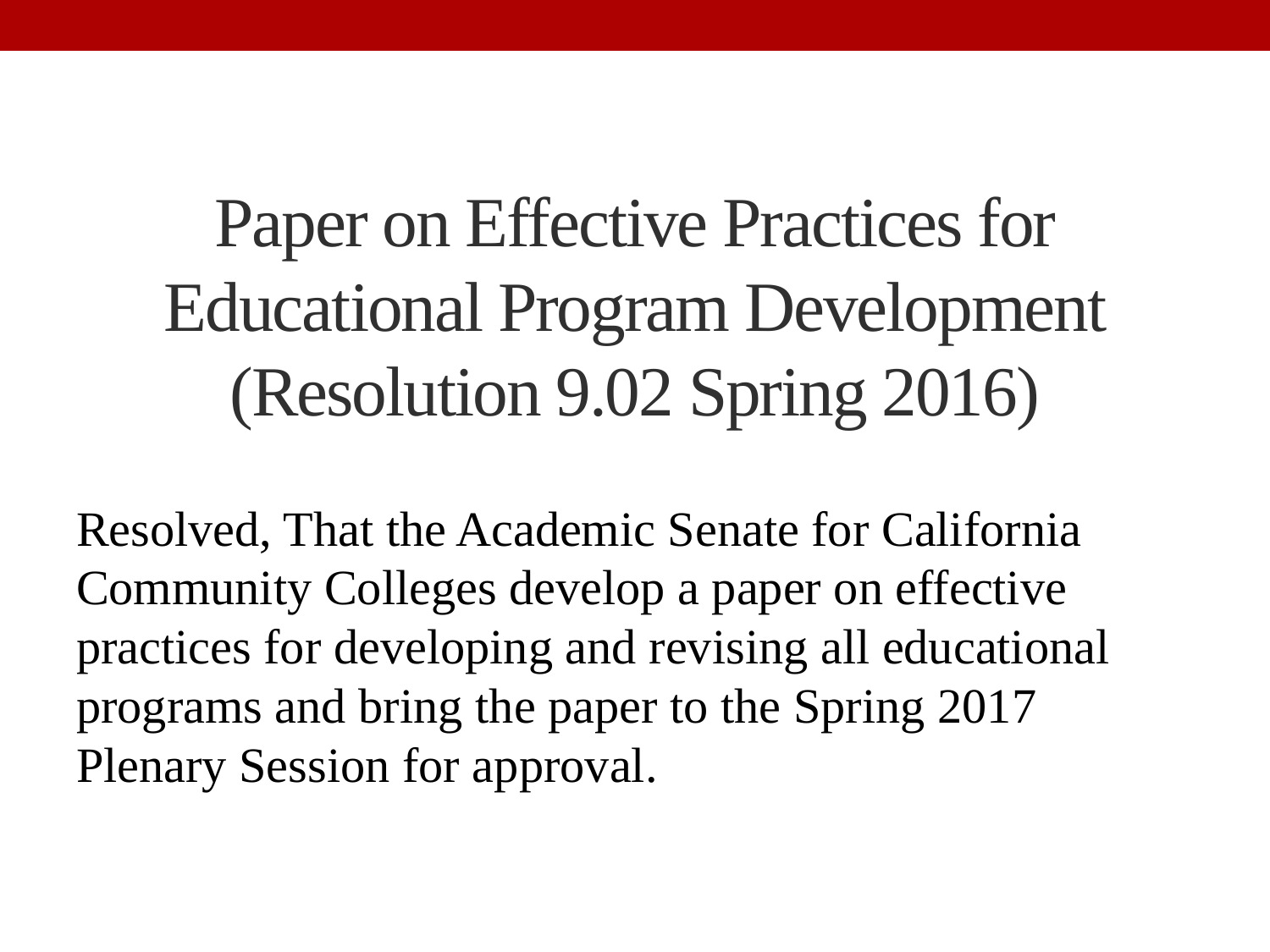

# Paper on Effective Practices for Educational Program Development (Resolution 9.02 Spring 2016)
Resolved, That the Academic Senate for California Community Colleges develop a paper on effective practices for developing and revising all educational programs and bring the paper to the Spring 2017 Plenary Session for approval.